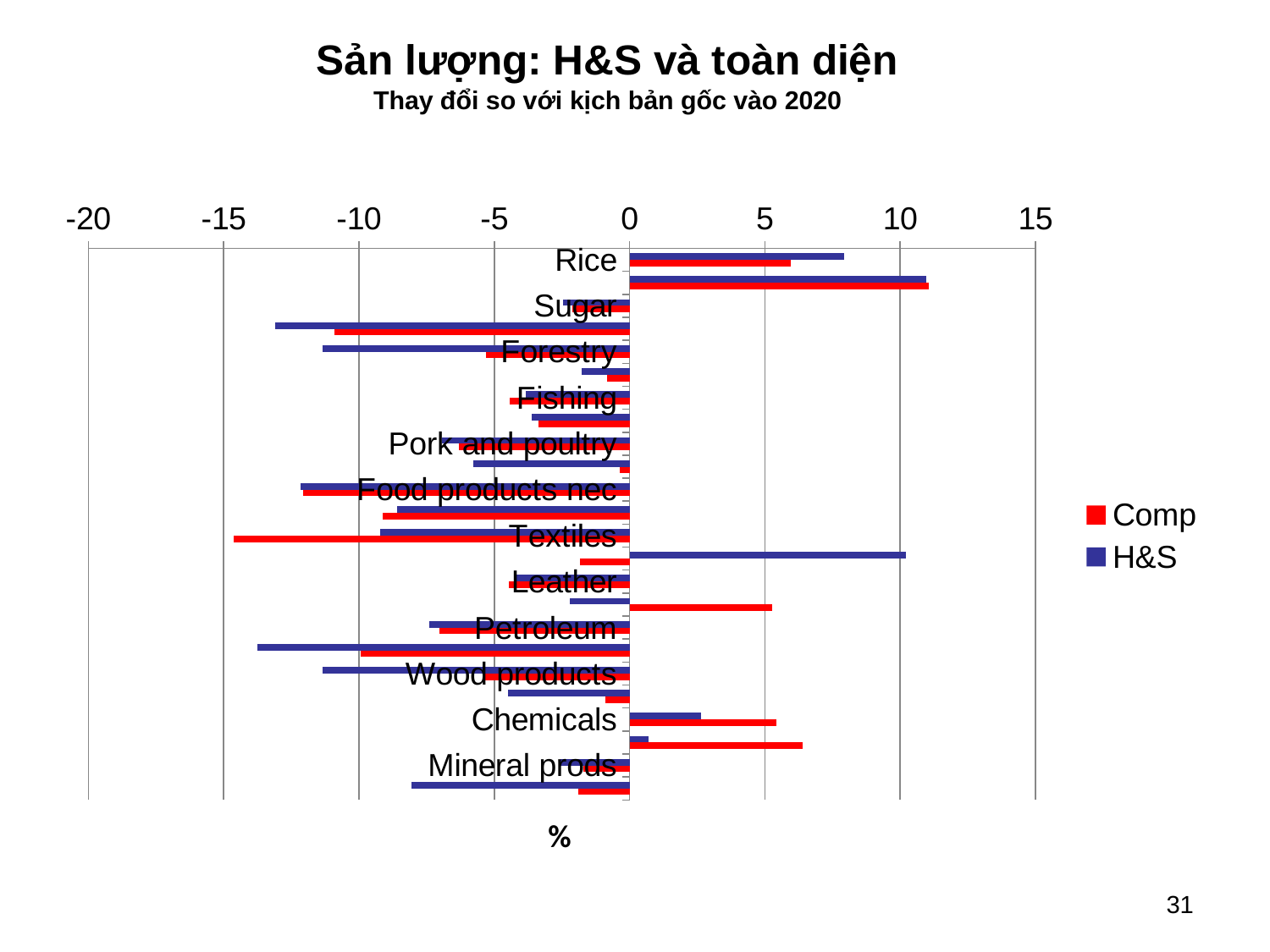

# Sản lượng: H&S và toàn diện Thay đổi so với kịch bản gốc vào 2020

### Chart

| Category | H&S | Comp |
|---|---|---|
| Rice | 7.9199999999999875 | 5.949999999999989 |
| Vegetables | 10.950000000000003 | 11.060000000000002 |
| Sugar | -2.469999999999999 | -2.0999999999999943 |
| Other crops | -13.11 | -10.92 |
| Forestry | -11.350000000000009 | -5.320000000000007 |
| Resources | -1.759999999999991 | -0.8199999999999932 |
| Fishing | -3.8200000000000074 | -4.439999999999998 |
| Beef and veal | -3.6099999999999994 | -3.3699999999999974 |
| Pork and poultry | -6.920000000000002 | -6.300000000000004 |
| Dairy products | -5.759999999999991 | -0.35999999999999943 |
| Food products nec | -12.159999999999997 | -12.07 |
| Bev. & tobacco | -8.579999999999998 | -9.11 |
| Textiles | -9.210000000000008 | -14.620000000000005 |
| Wearing apparel | 10.219999999999999 | -1.8400000000000034 |
| Leather | -4.219999999999999 | -4.469999999999999 |
| Electronics | -2.219999999999999 | 5.280000000000015 |
| Petroleum | -7.410000000000011 | -7.040000000000006 |
| Motor vehicle | -13.760000000000005 | -9.950000000000003 |
| Wood products | -11.350000000000001 | -5.390000000000001 |
| Paper products | -4.489999999999995 | -0.9099999999999966 |
| Chemicals | 2.6299999999999955 | 5.420000000000002 |
| Machinery | 0.7000000000000028 | 6.400000000000006 |
| Mineral prods | -2.549999999999997 | -1.7199999999999989 |
| Manufactures | -8.060000000000002 | -1.9099999999999966 |
31